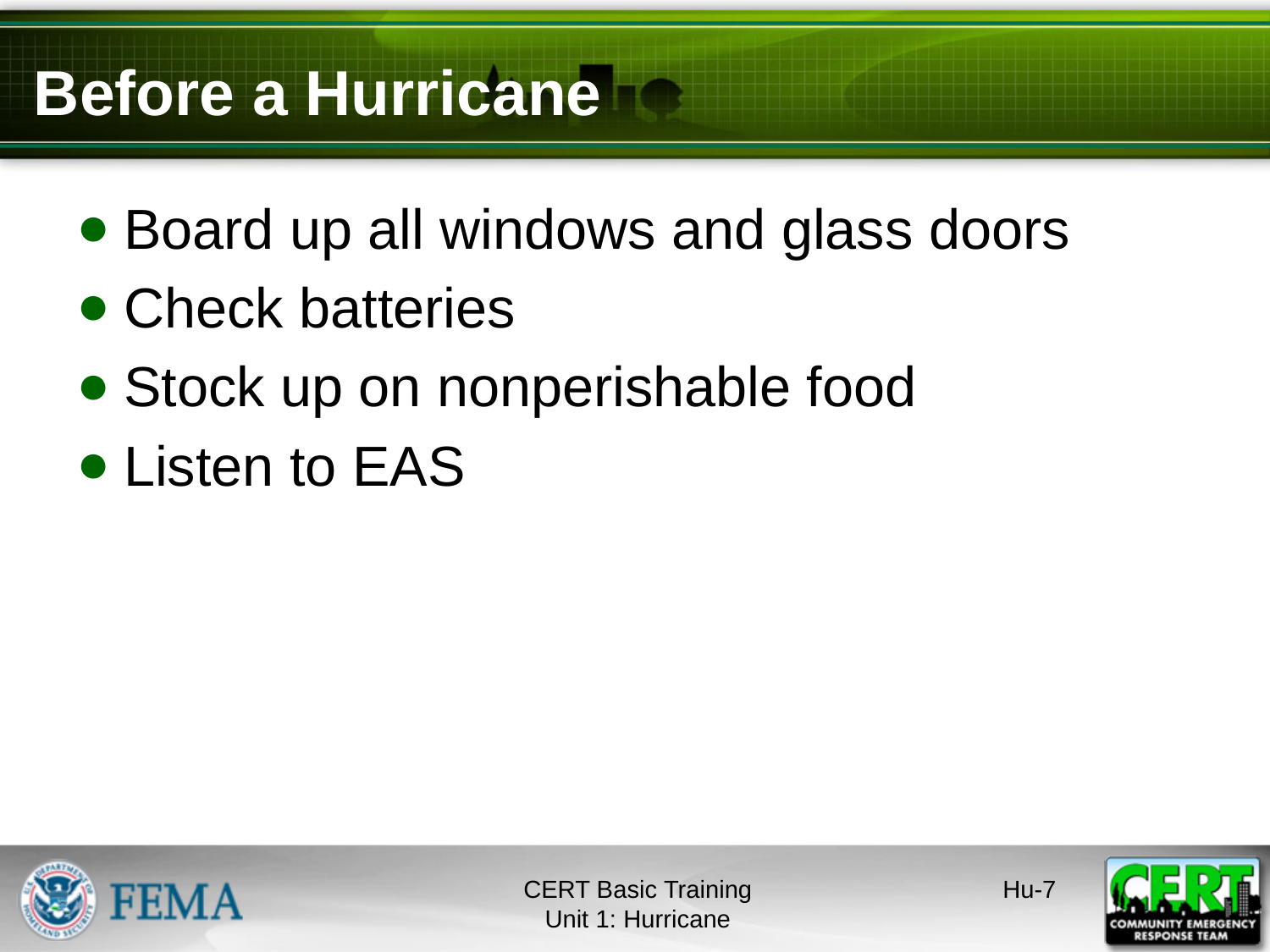

# Before a Hurricane
Board up all windows and glass doors
Check batteries
Stock up on nonperishable food
Listen to EAS
CERT Basic Training
Unit 1: Hurricane
Hu-7